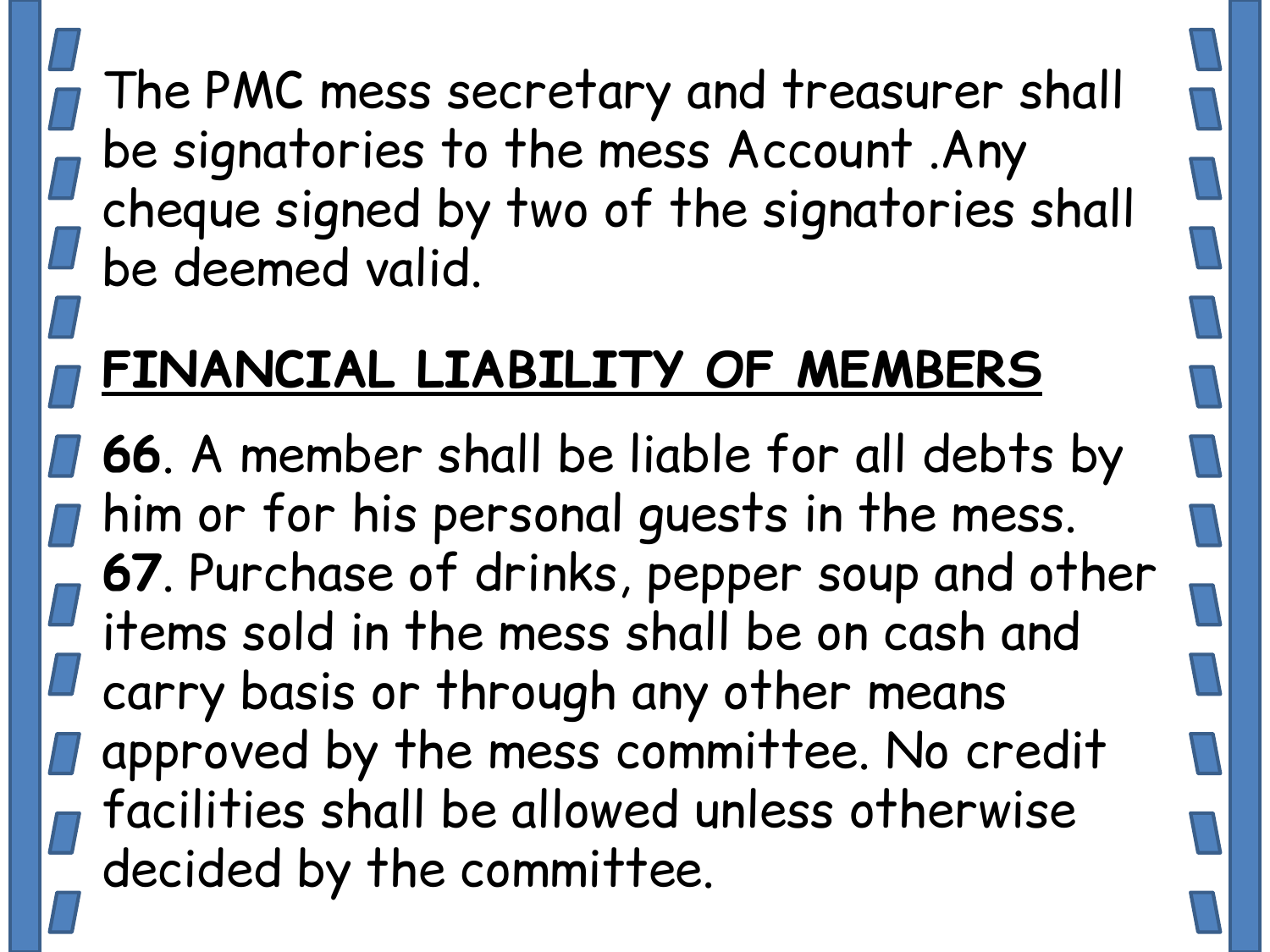

The PMC mess secretary and treasurer shall be signatories to the mess Account .Any cheque signed by two of the signatories shall be deemed valid.

FINANCIAL LIABILITY OF MEMBERS

66. A member shall be liable for all debts by him or for his personal guests in the mess.
67. Purchase of drinks, pepper soup and other items sold in the mess shall be on cash and carry basis or through any other means approved by the mess committee. No credit facilities shall be allowed unless otherwise decided by the committee.